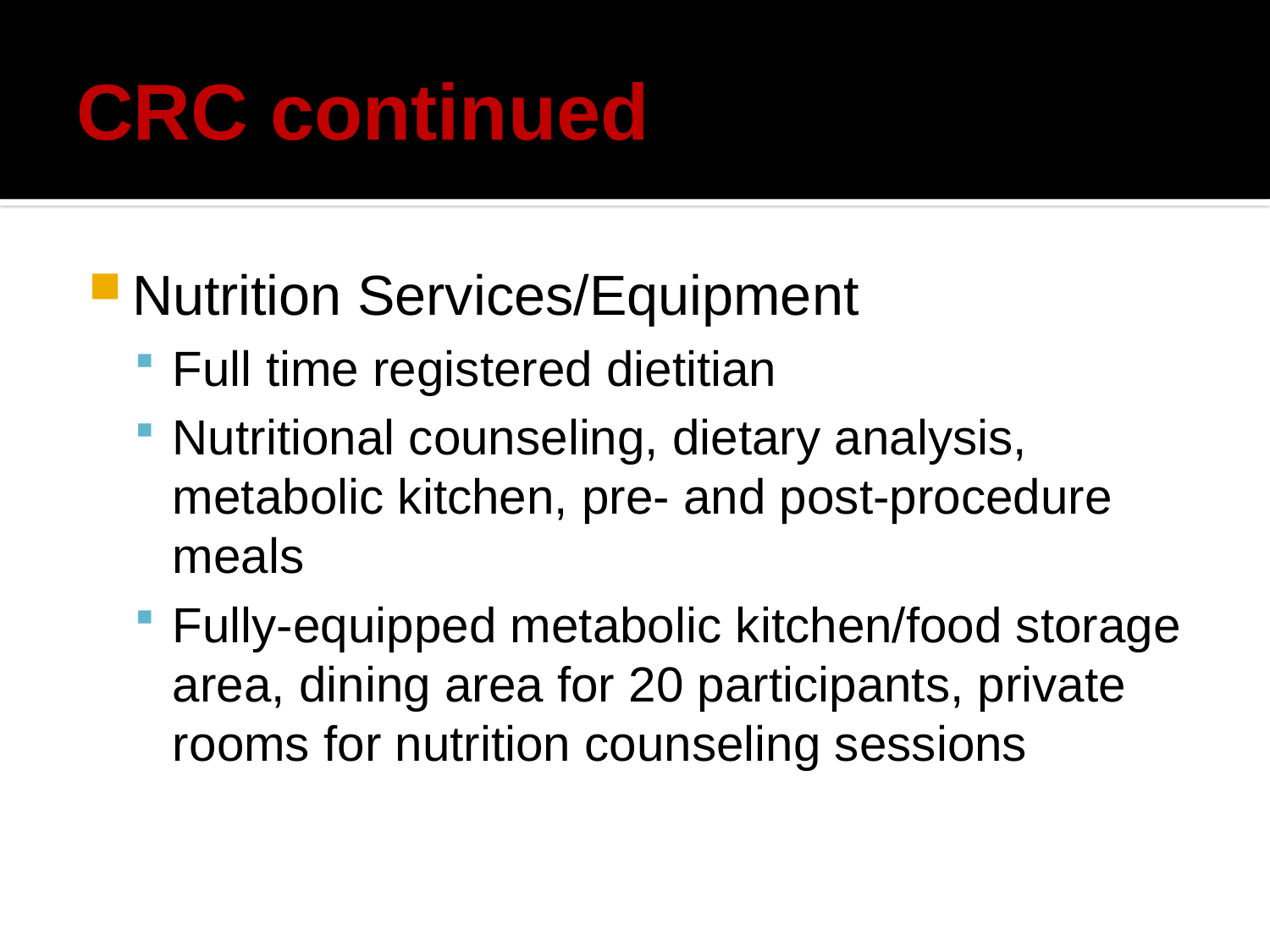

# CRC continued
Nutrition Services/Equipment
Full time registered dietitian
Nutritional counseling, dietary analysis, metabolic kitchen, pre- and post-procedure meals
Fully-equipped metabolic kitchen/food storage area, dining area for 20 participants, private rooms for nutrition counseling sessions